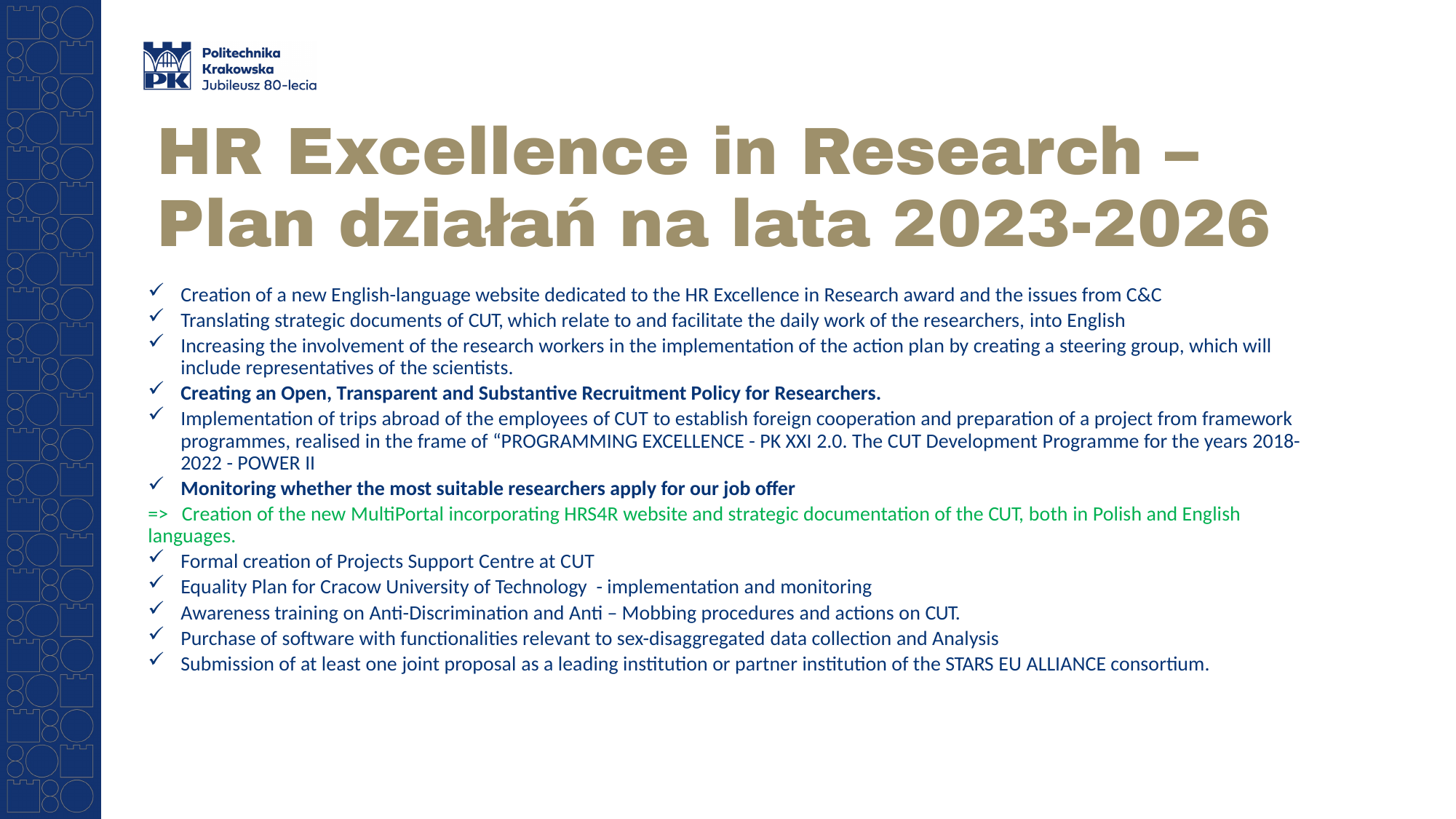

# HR Excellence in Research – Plan działań na lata 2023-2026
Creation of a new English-language website dedicated to the HR Excellence in Research award and the issues from C&C
Translating strategic documents of CUT, which relate to and facilitate the daily work of the researchers, into English
Increasing the involvement of the research workers in the implementation of the action plan by creating a steering group, which will include representatives of the scientists.
Creating an Open, Transparent and Substantive Recruitment Policy for Researchers.
Implementation of trips abroad of the employees of CUT to establish foreign cooperation and preparation of a project from framework programmes, realised in the frame of “PROGRAMMING EXCELLENCE - PK XXI 2.0. The CUT Development Programme for the years 2018-2022 - POWER II
Monitoring whether the most suitable researchers apply for our job offer
=>   Creation of the new MultiPortal incorporating HRS4R website and strategic documentation of the CUT, both in Polish and English languages.
Formal creation of Projects Support Centre at CUT
Equality Plan for Cracow University of Technology  - implementation and monitoring
Awareness training on Anti-Discrimination and Anti – Mobbing procedures and actions on CUT.
Purchase of software with functionalities relevant to sex-disaggregated data collection and Analysis
Submission of at least one joint proposal as a leading institution or partner institution of the STARS EU ALLIANCE consortium.